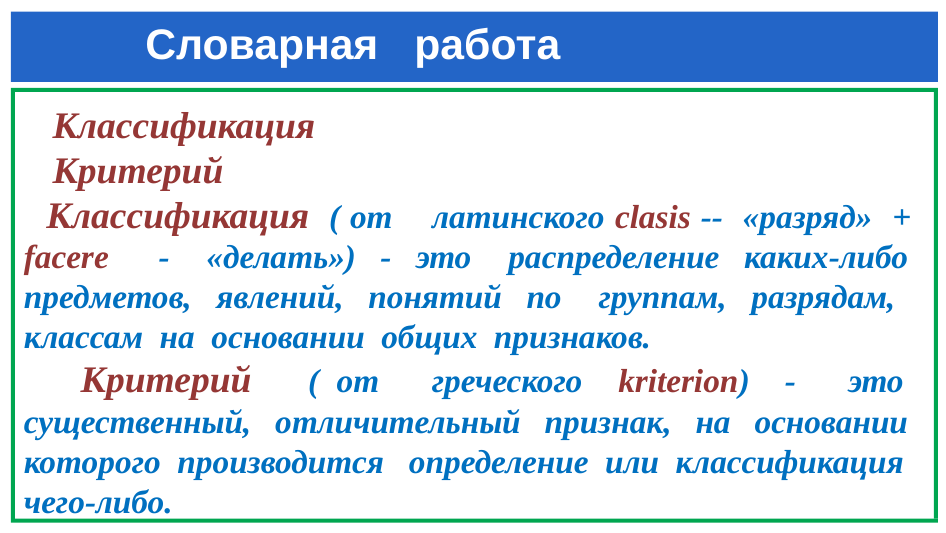

# Словарная   работа
   Классификация
   Критерий
  Классификация  ( от    латинского clasis --  «разряд»  +  facere    -   «делать»)  -  это   распределение  каких-либо  предметов,  явлений,  понятий  по   группам,  разрядам,   классам  на  основании  общих  признаков.
   Критерий   ( от   греческого  kriterion)  -   это  существенный,  отличительный  признак,  на  основании  которого  производится   определение  или  классификация   чего-либо.